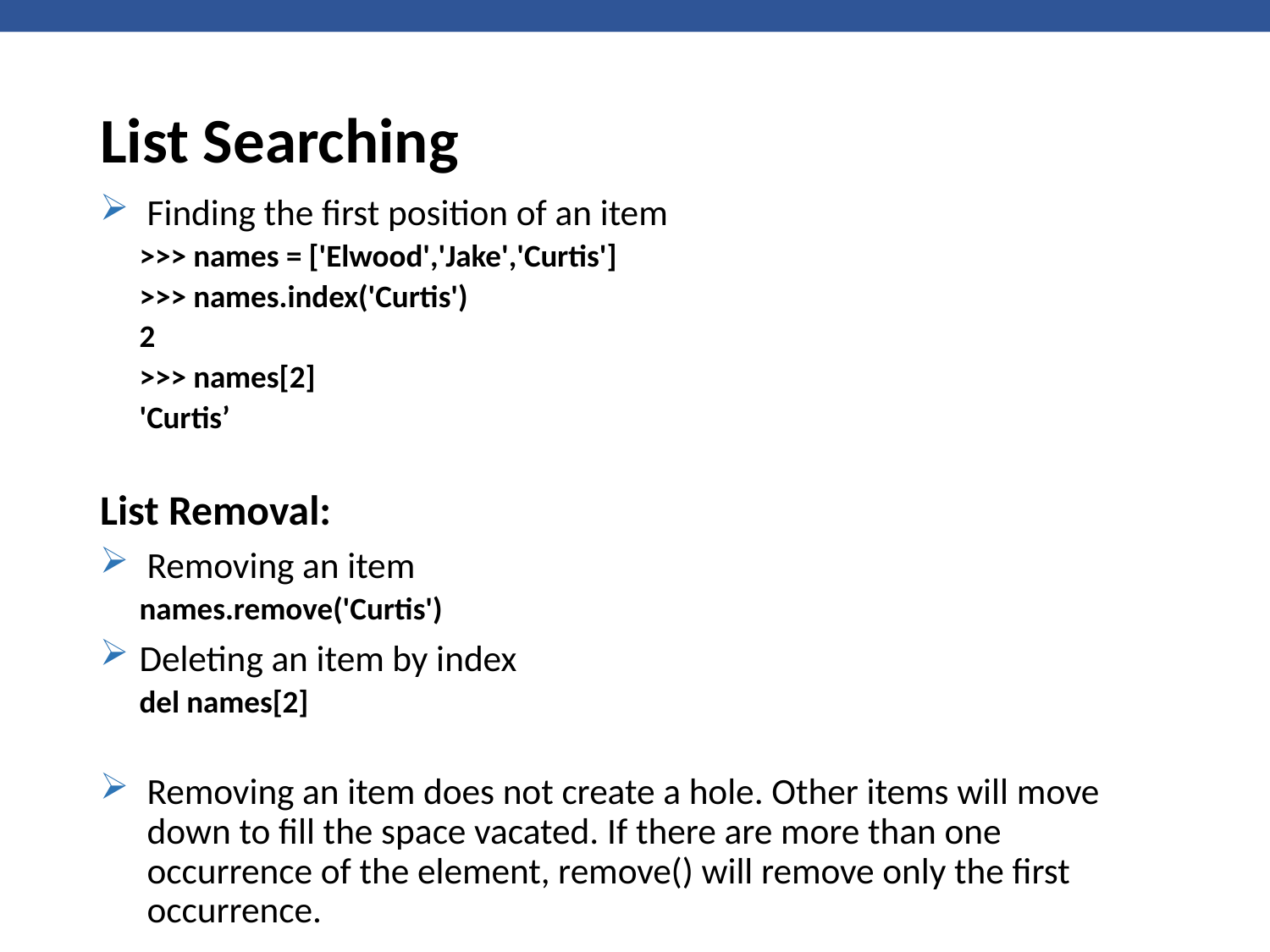

# List Searching
Finding the first position of an item
>>> names = ['Elwood','Jake','Curtis']
>>> names.index('Curtis')
2
>>> names[2]
'Curtis’

List Removal:
Removing an item
names.remove('Curtis')
Deleting an item by index
del names[2]

Removing an item does not create a hole. Other items will move down to fill the space vacated. If there are more than one occurrence of the element, remove() will remove only the first occurrence.